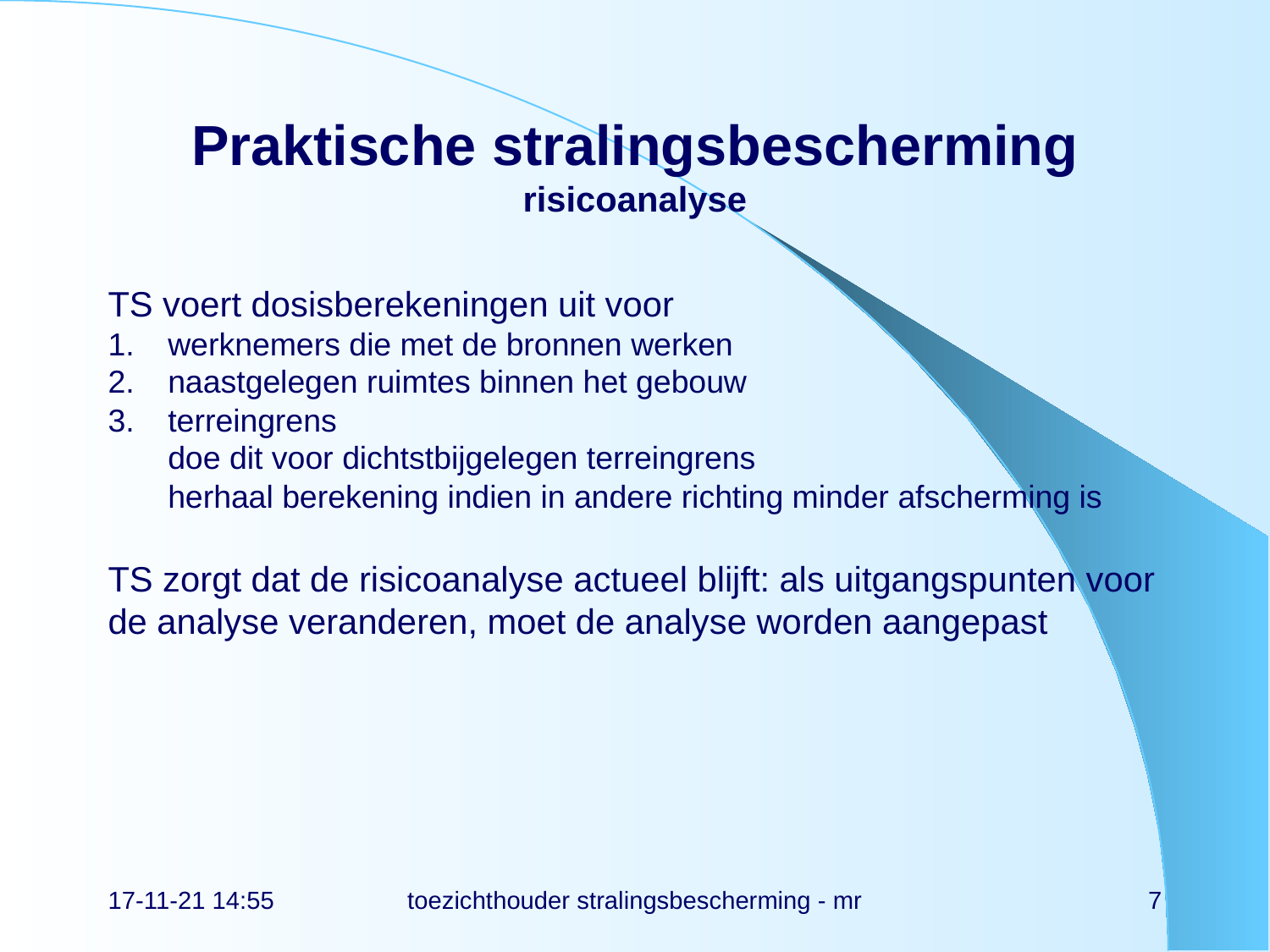

# Praktische stralingsbescherming risicoanalyse
TS voert dosisberekeningen uit voor
werknemers die met de bronnen werken
naastgelegen ruimtes binnen het gebouw
terreingrens
doe dit voor dichtstbijgelegen terreingrens
herhaal berekening indien in andere richting minder afscherming is

TS zorgt dat de risicoanalyse actueel blijft: als uitgangspunten voor de analyse veranderen, moet de analyse worden aangepast
17-11-21 14:55
toezichthouder stralingsbescherming - mr
7